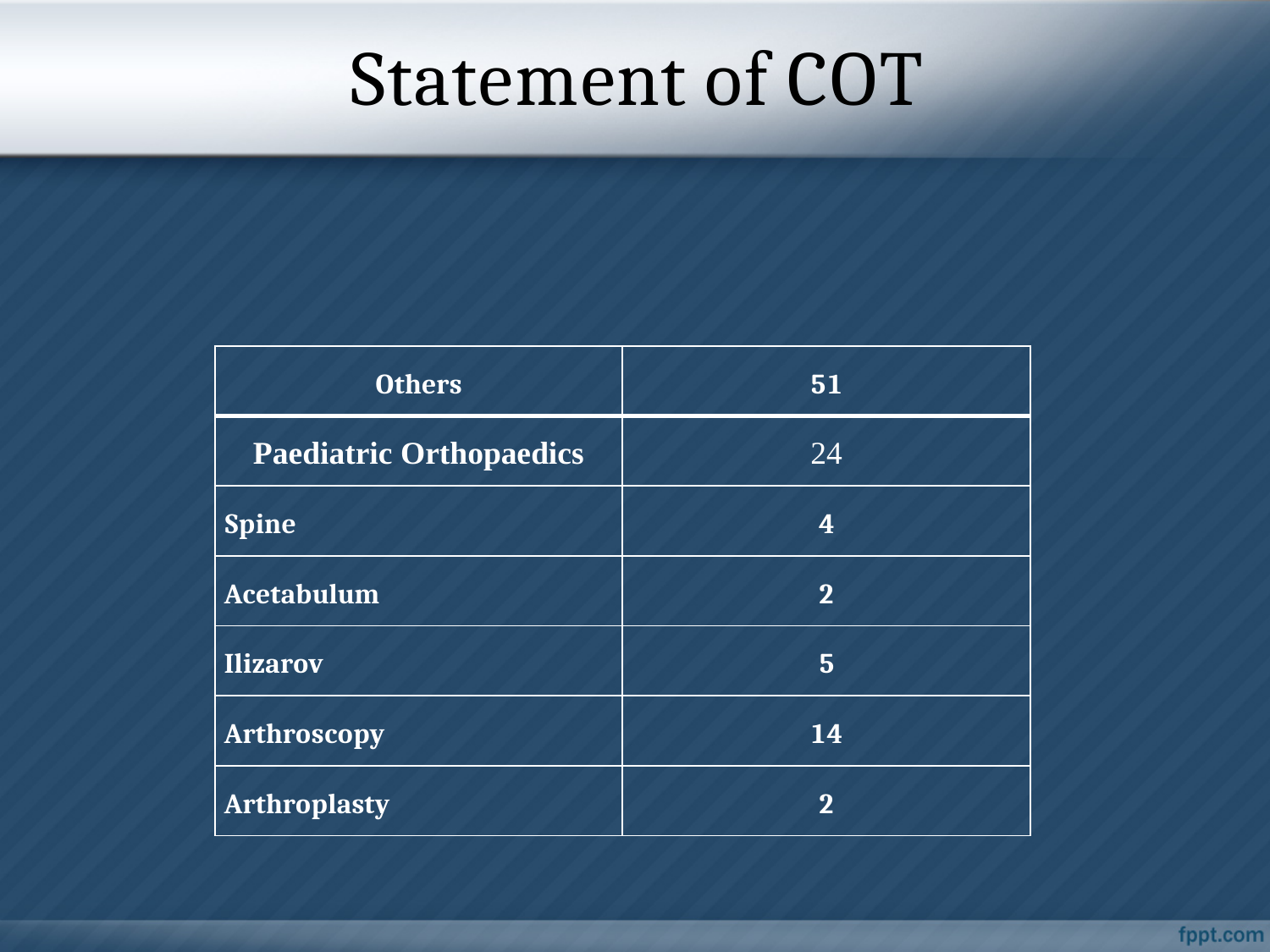

# Statement of COT
| Others | 51 |
| --- | --- |
| Paediatric Orthopaedics | 24 |
| Spine | 4 |
| Acetabulum | 2 |
| Ilizarov | 5 |
| Arthroscopy | 14 |
| Arthroplasty | 2 |